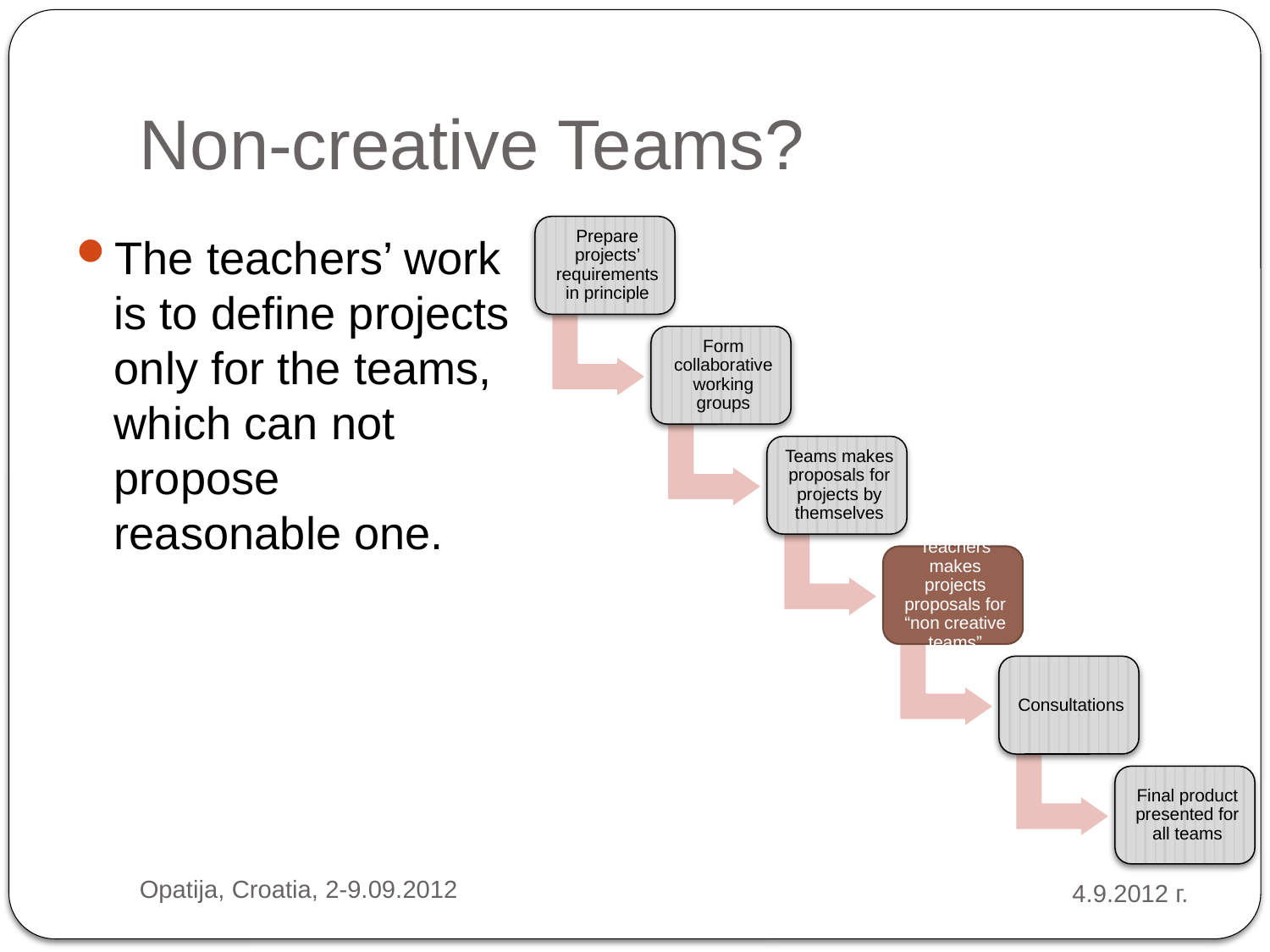

# Non-creative Teams?
The teachers’ work is to define projects only for the teams, which can not propose reasonable one.

Prepare projects’ requirements in principle
Form collaborative working groups
Teams makes proposals for projects by themselves
Teachers makes projects proposals for “non creative teams”
Consultations
Final product presented for all teams
Opatija, Croatia, 2-9.09.2012
4.9.2012 г.